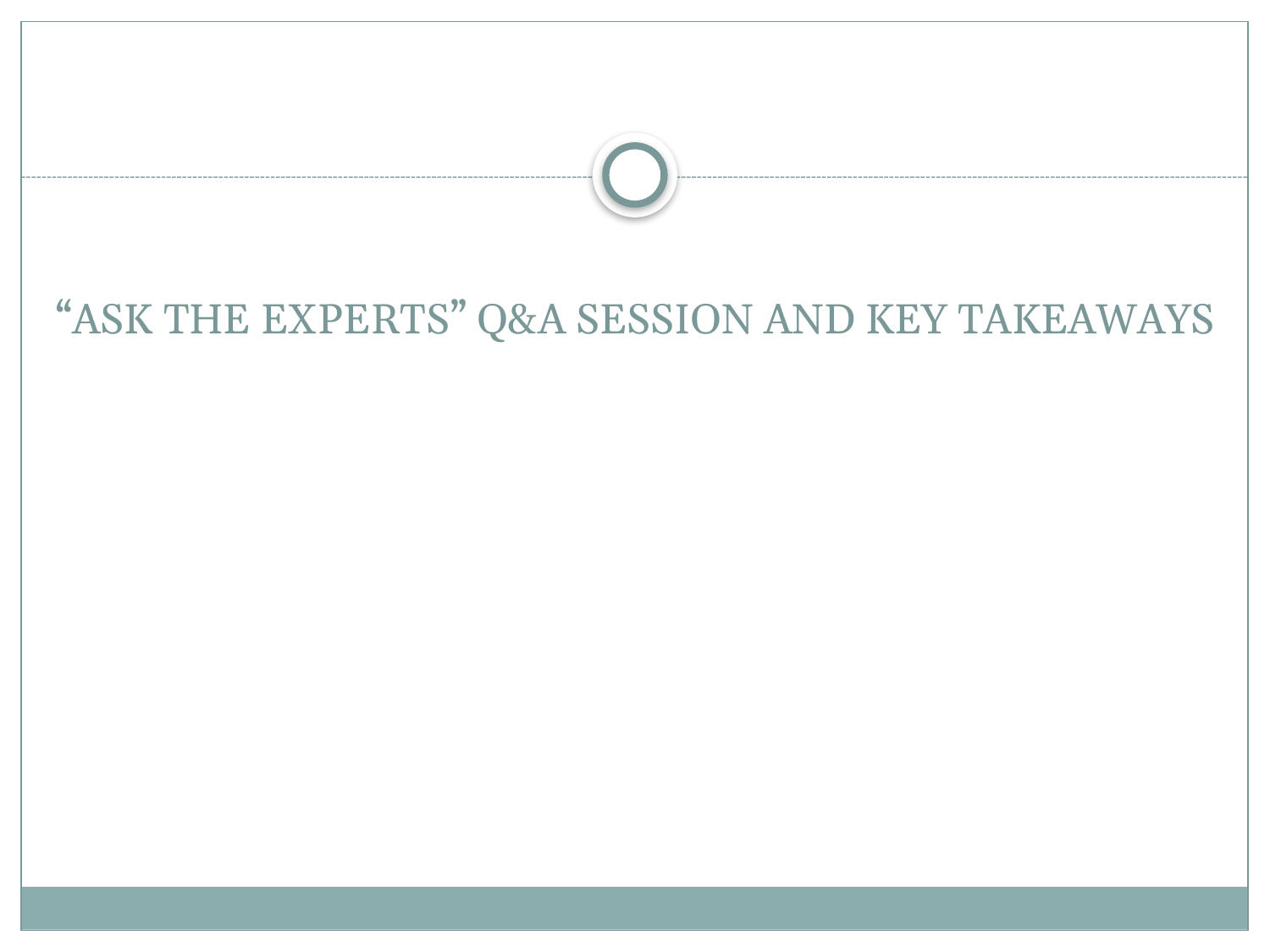

# “ASK THE EXPERTS” Q&A SESSION AND KEY TAKEAWAYS